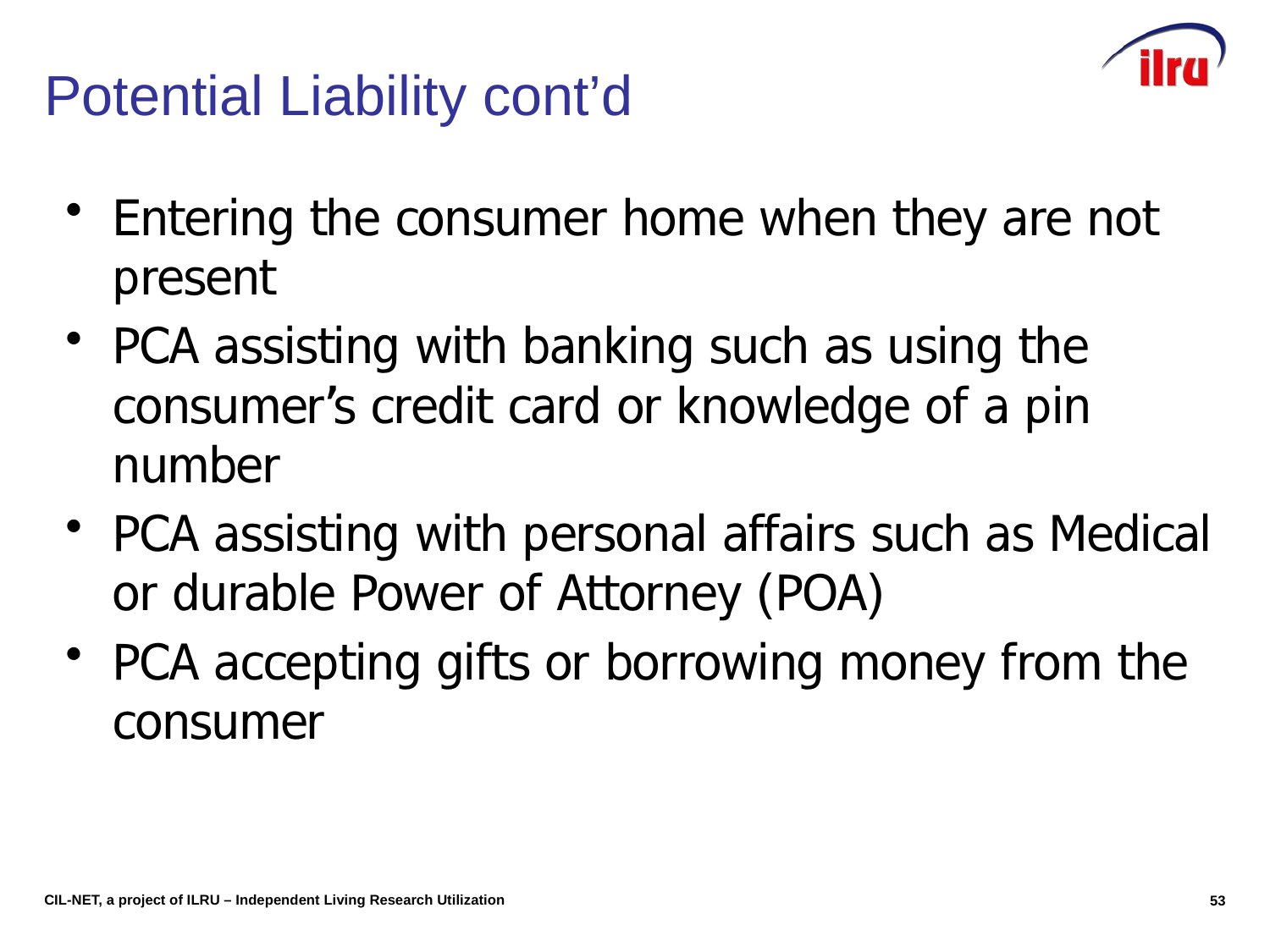

# Potential Liability cont’d
Entering the consumer home when they are not present
PCA assisting with banking such as using the consumer’s credit card or knowledge of a pin number
PCA assisting with personal affairs such as Medical or durable Power of Attorney (POA)
PCA accepting gifts or borrowing money from the consumer